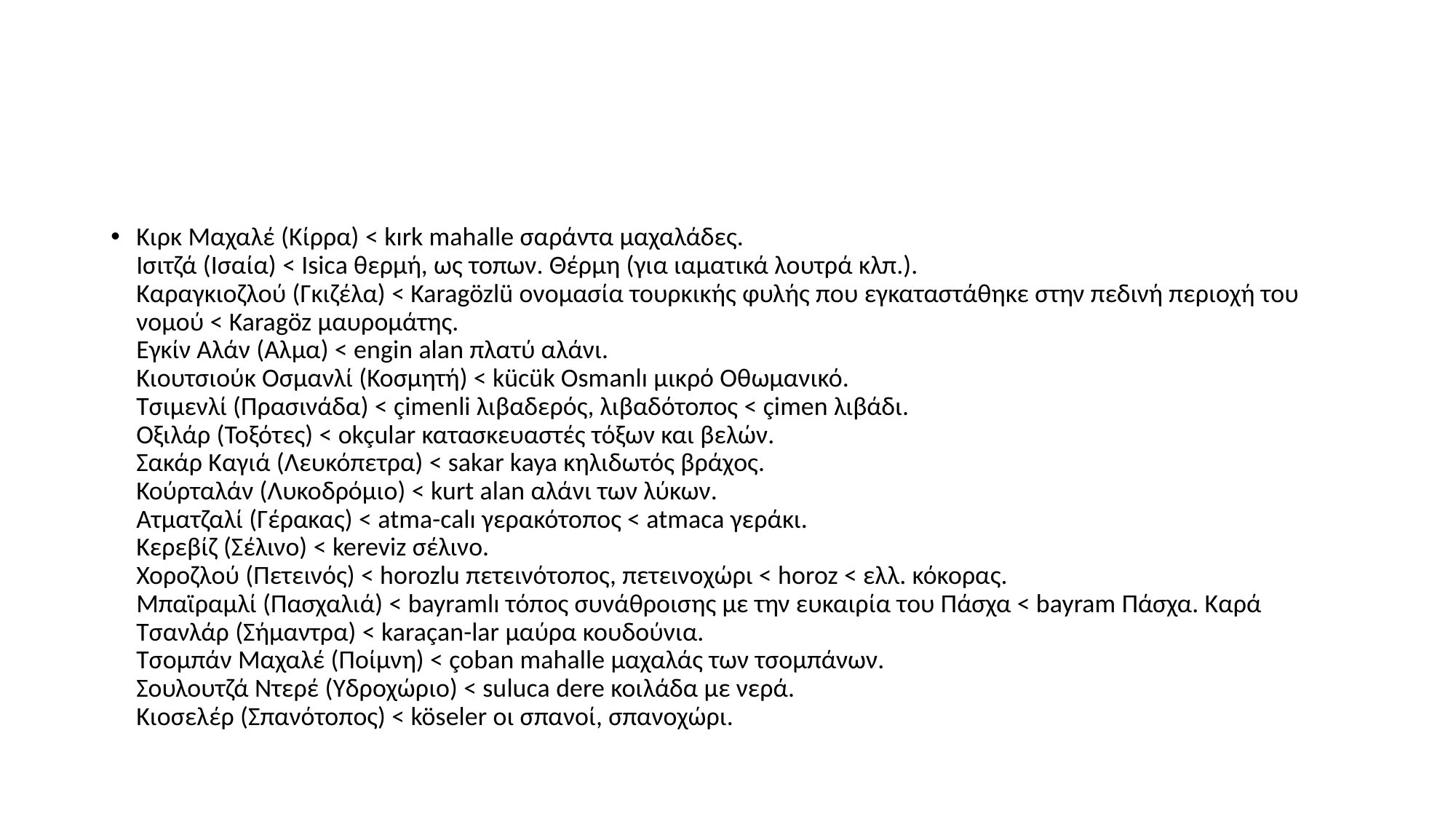

#
Κιρκ Μαχαλέ (Κίρρα) < kırk mahalle σαράντα μαχαλάδες.
Ισιτζά (Ισαία) < Ιsica θερμή, ως τοπων. Θέρμη (για ιαματικά λουτρά κλπ.).
Καραγκιοζλού (Γκιζέλα) < Karagözlü ονομασία τουρκικής φυλής που εγκαταστάθηκε στην πεδινή περιοχή του νομού < Karagöz μαυρομάτης.
Εγκίν Αλάν (Αλμα) < engin alan πλατύ αλάνι.
Κιουτσιούκ Οσμανλί (Κοσμητή) < kücük Osmanlı μικρό Οθωμανικό.
Τσιμενλί (Πρασινάδα) < çimenli λιβαδερός, λιβαδότοπος < çimen λιβάδι.
Οξιλάρ (Τοξότες) < okçular κατασκευαστές τόξων και βελών.
Σακάρ Καγιά (Λευκόπετρα) < sakar kaya κηλιδωτός βράχος.
Κούρταλάν (Λυκοδρόμιο) < kurt alan αλάνι των λύκων.
Ατματζαλί (Γέρακας) < atma-calı γερακότοπος < atmaca γεράκι.
Κερεβίζ (Σέλινο) < kereviz σέλινο.
Χοροζλού (Πετεινός) < horozlu πετεινότοπος, πετεινοχώρι < horoz < ελλ. κόκορας.
Μπαϊραμλί (Πασχαλιά) < bayramlı τόπος συνάθροισης με την ευκαιρία του Πάσχα < bayram Πάσχα. Καρά Τσανλάρ (Σήμαντρα) < karaçan-lar μαύρα κουδούνια.
Τσομπάν Μαχαλέ (Ποίμνη) < çoban mahalle μαχαλάς των τσομπάνων.
Σουλουτζά Ντερέ (Υδροχώριο) < suluca dere κοιλάδα με νερά.
Κιοσελέρ (Σπανότοπος) < köseler οι σπανοί, σπανοχώρι.